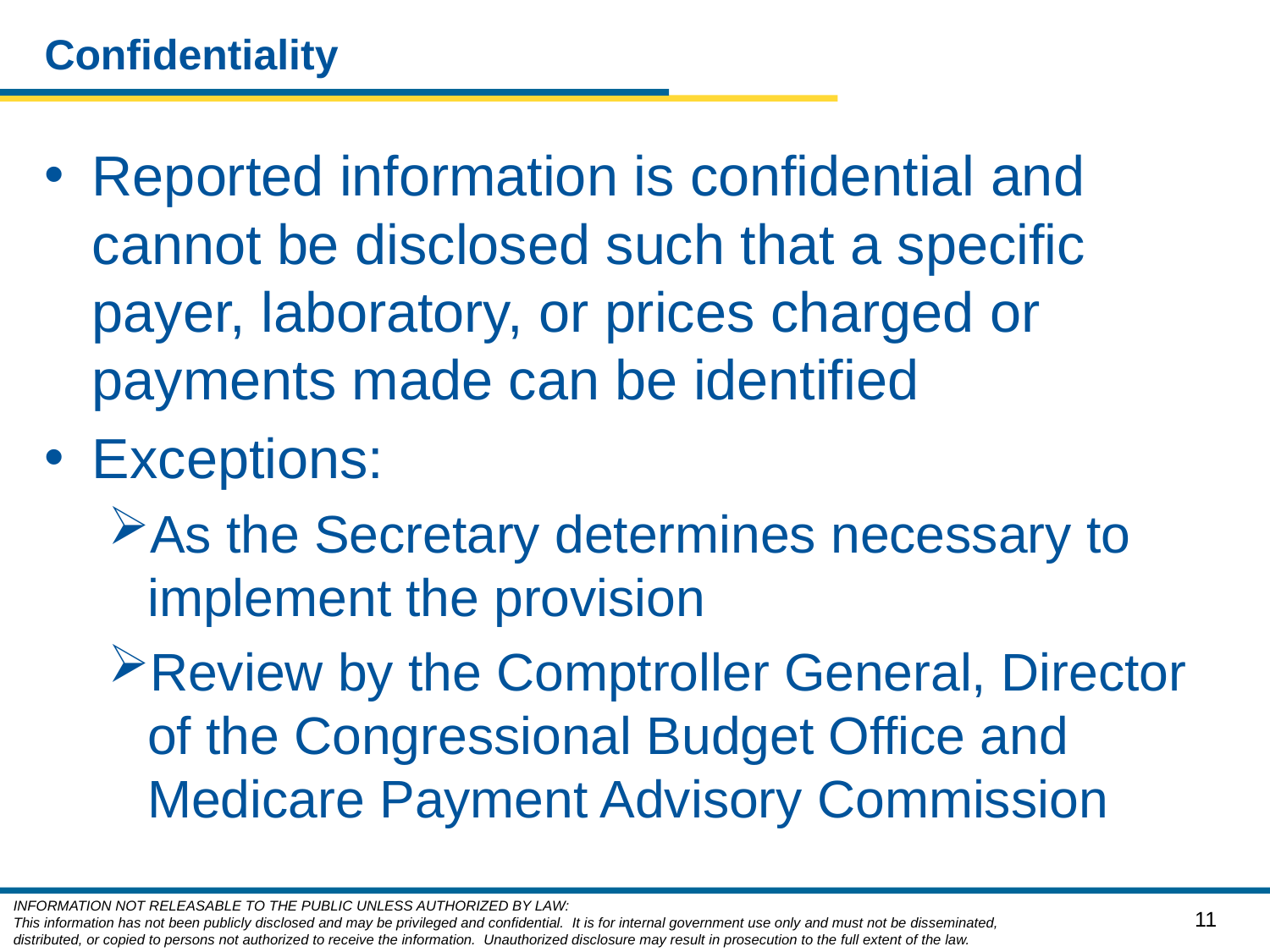

# Confidentiality
Reported information is confidential and cannot be disclosed such that a specific payer, laboratory, or prices charged or payments made can be identified
Exceptions:
As the Secretary determines necessary to implement the provision
Review by the Comptroller General, Director of the Congressional Budget Office and Medicare Payment Advisory Commission